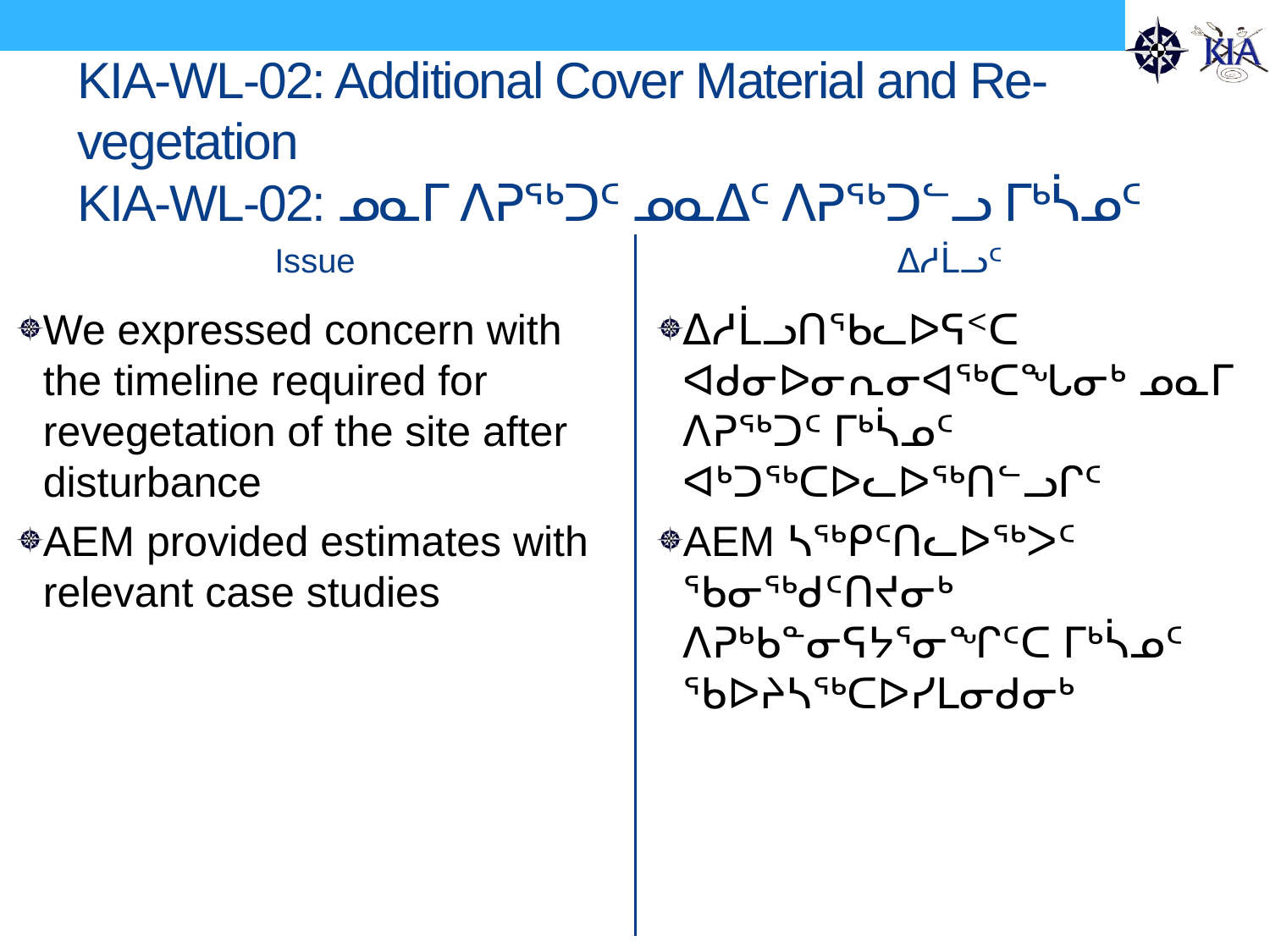

# KIA-WL-02: Additional Cover Material and Re-vegetation KIA-WL-02: ᓄᓇᒥ ᐱᕈᖅᑐᑦ ᓄᓇᐃᑦ ᐱᕈᖅᑐᓪᓗ ᒥᒃᓵᓄᑦ
Issue
ᐃᓱᒫᓗᑦ
We expressed concern with the timeline required for revegetation of the site after disturbance
AEM provided estimates with relevant case studies
ᐃᓱᒫᓗᑎᖃᓚᐅᕋᑉᑕ ᐊᑯᓂᐅᓂᕆᓂᐊᖅᑕᖓᓂᒃ ᓄᓇᒥ ᐱᕈᖅᑐᑦ ᒥᒃᓵᓄᑦ ᐊᒃᑐᖅᑕᐅᓚᐅᖅᑎᓪᓗᒋᑦ
AEM ᓴᖅᑭᑦᑎᓚᐅᖅᐳᑦ ᖃᓂᖅᑯᑦᑎᔪᓂᒃ ᐱᕈᒃᑲᓐᓂᕋᔭᕐᓂᖏᑦᑕ ᒥᒃᓵᓄᑦ ᖃᐅᔨᓴᖅᑕᐅᓯᒪᓂᑯᓂᒃ